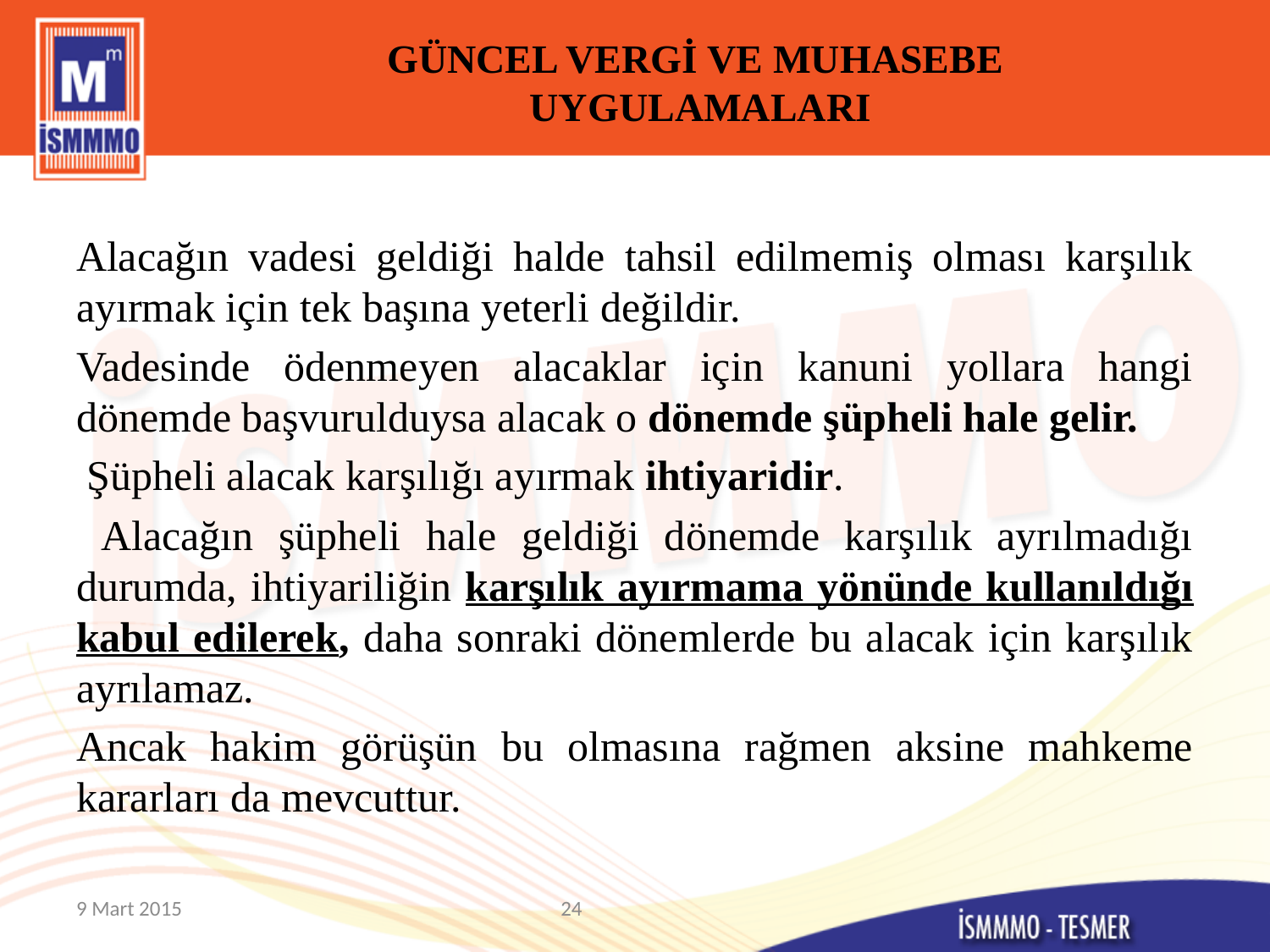

# GÜNCEL VERGİ VE MUHASEBE UYGULAMALARI

Alacağın vadesi geldiği halde tahsil edilmemiş olması karşılık ayırmak için tek başına yeterli değildir.
Vadesinde ödenmeyen alacaklar için kanuni yollara hangi dönemde başvurulduysa alacak o dönemde şüpheli hale gelir.
 Şüpheli alacak karşılığı ayırmak ihtiyaridir.
 Alacağın şüpheli hale geldiği dönemde karşılık ayrılmadığı durumda, ihtiyariliğin karşılık ayırmama yönünde kullanıldığı kabul edilerek, daha sonraki dönemlerde bu alacak için karşılık ayrılamaz.
Ancak hakim görüşün bu olmasına rağmen aksine mahkeme kararları da mevcuttur.

9 Mart 2015
24